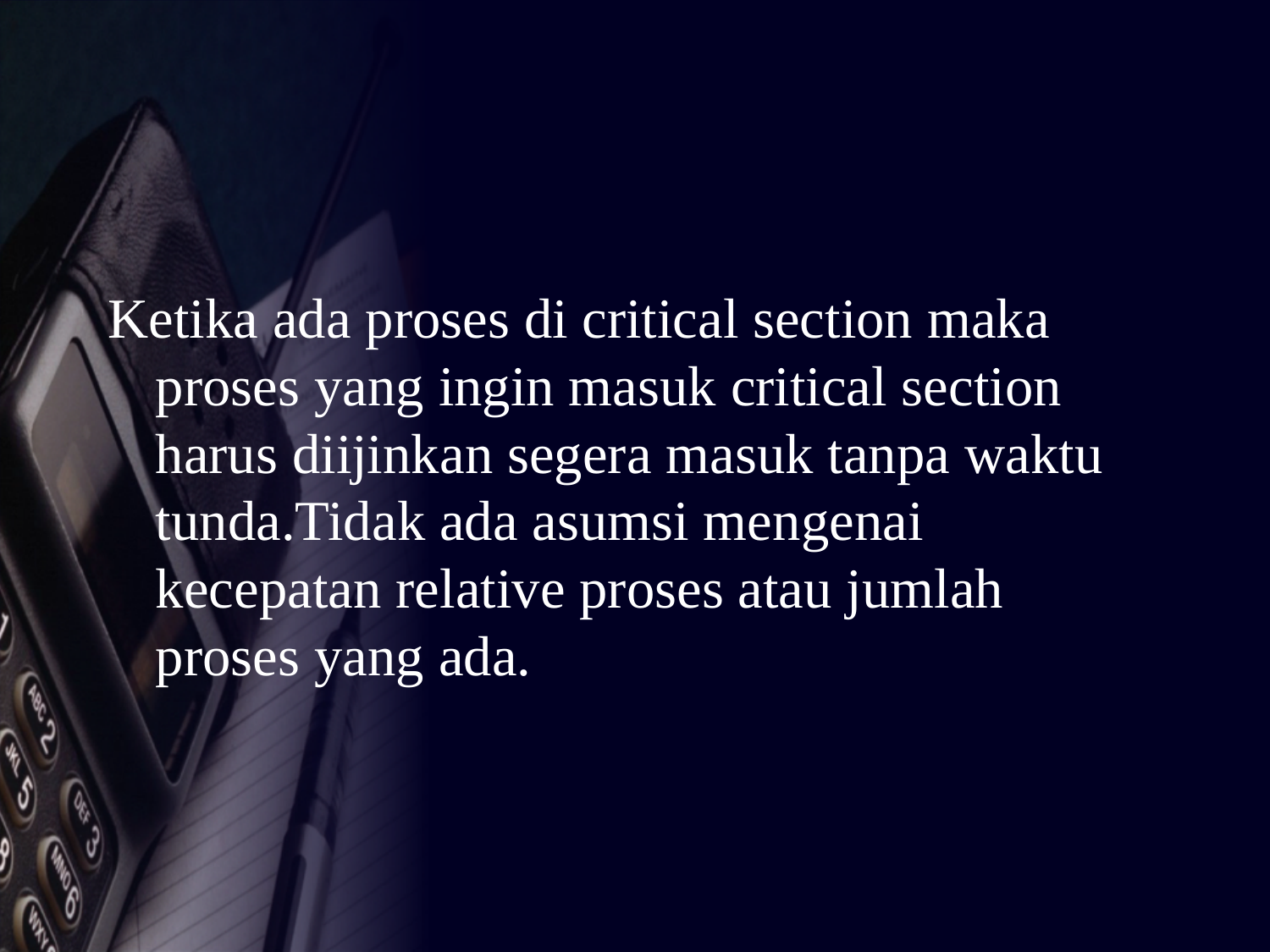

#
Ketika ada proses di critical section maka proses yang ingin masuk critical section harus diijinkan segera masuk tanpa waktu tunda.Tidak ada asumsi mengenai kecepatan relative proses atau jumlah proses yang ada.